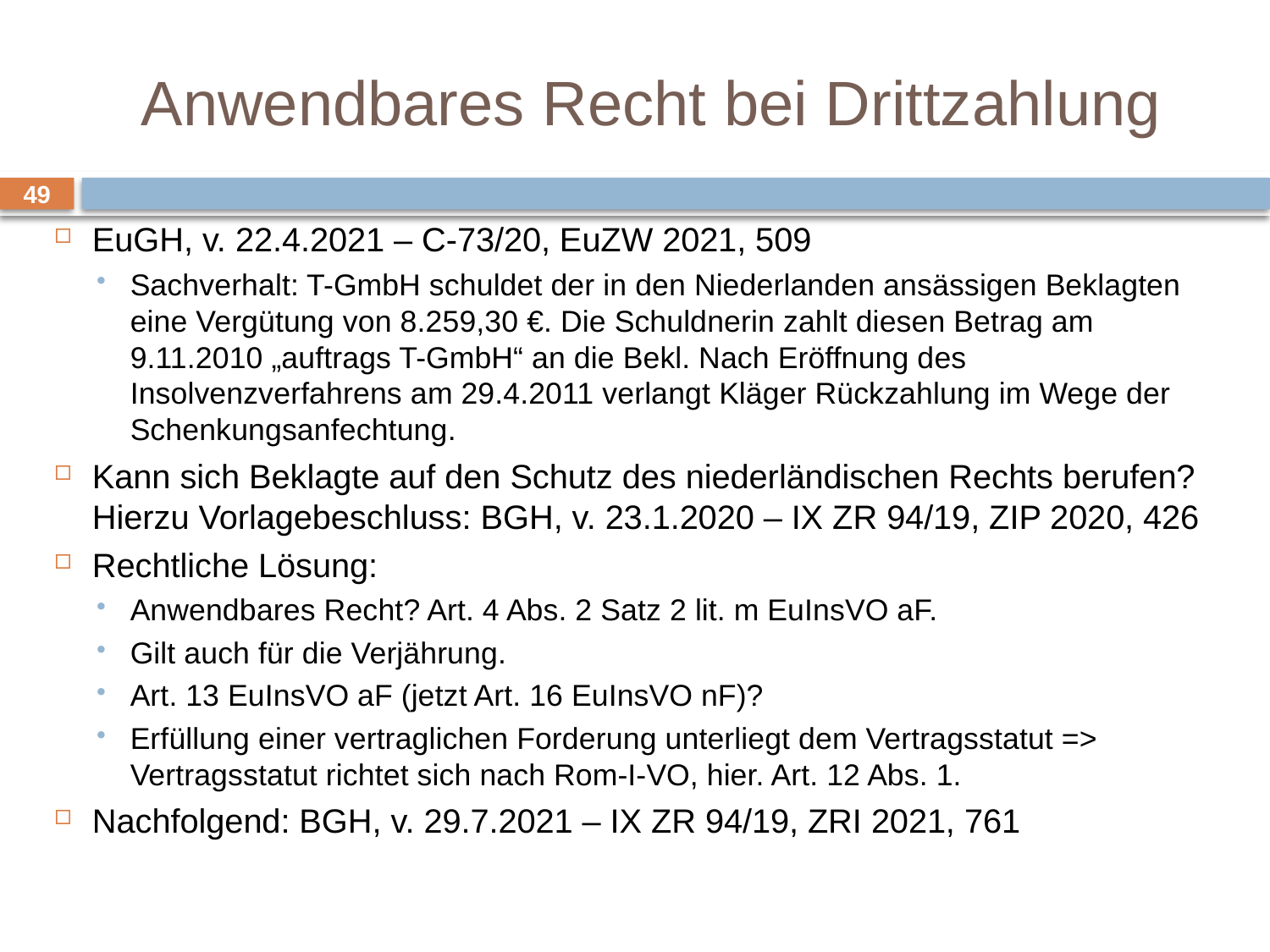

# Anwendbares Recht bei Drittzahlung
49
EuGH, v. 22.4.2021 – C-73/20, EuZW 2021, 509
Sachverhalt: T-GmbH schuldet der in den Niederlanden ansässigen Beklagten eine Vergütung von 8.259,30 €. Die Schuldnerin zahlt diesen Betrag am 9.11.2010 „auftrags T-GmbH“ an die Bekl. Nach Eröffnung des Insolvenzverfahrens am 29.4.2011 verlangt Kläger Rückzahlung im Wege der Schenkungsanfechtung.
Kann sich Beklagte auf den Schutz des niederländischen Rechts berufen? Hierzu Vorlagebeschluss: BGH, v. 23.1.2020 – IX ZR 94/19, ZIP 2020, 426
Rechtliche Lösung:
Anwendbares Recht? Art. 4 Abs. 2 Satz 2 lit. m EuInsVO aF.
Gilt auch für die Verjährung.
Art. 13 EuInsVO aF (jetzt Art. 16 EuInsVO nF)?
Erfüllung einer vertraglichen Forderung unterliegt dem Vertragsstatut => Vertragsstatut richtet sich nach Rom-I-VO, hier. Art. 12 Abs. 1.
Nachfolgend: BGH, v. 29.7.2021 – IX ZR 94/19, ZRI 2021, 761